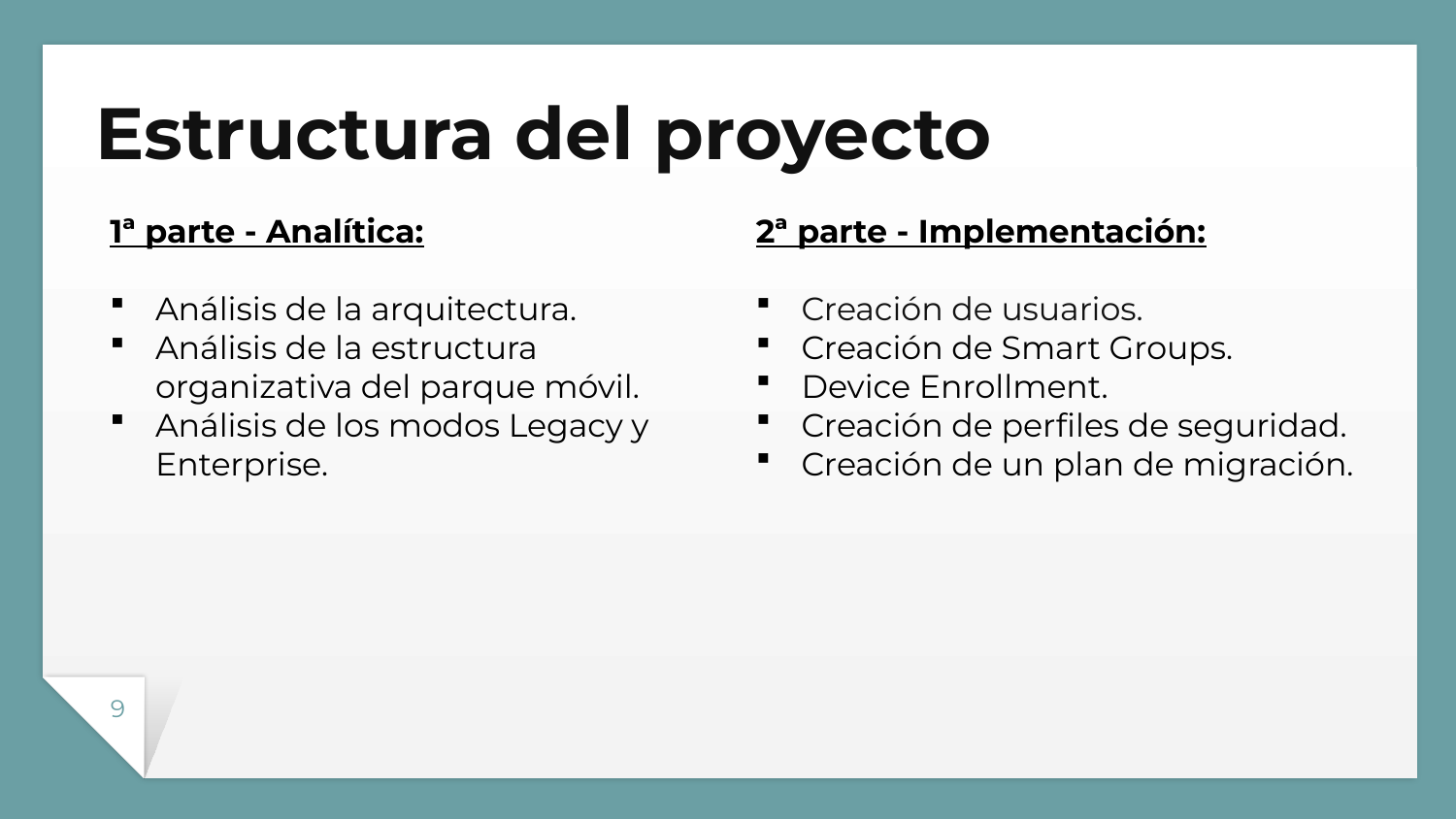

Estructura del proyecto
1ª parte - Analítica:

Análisis de la arquitectura.
Análisis de la estructura organizativa del parque móvil.
Análisis de los modos Legacy y Enterprise.
2ª parte - Implementación:

Creación de usuarios.
Creación de Smart Groups.
Device Enrollment.
Creación de perfiles de seguridad.
Creación de un plan de migración.
9